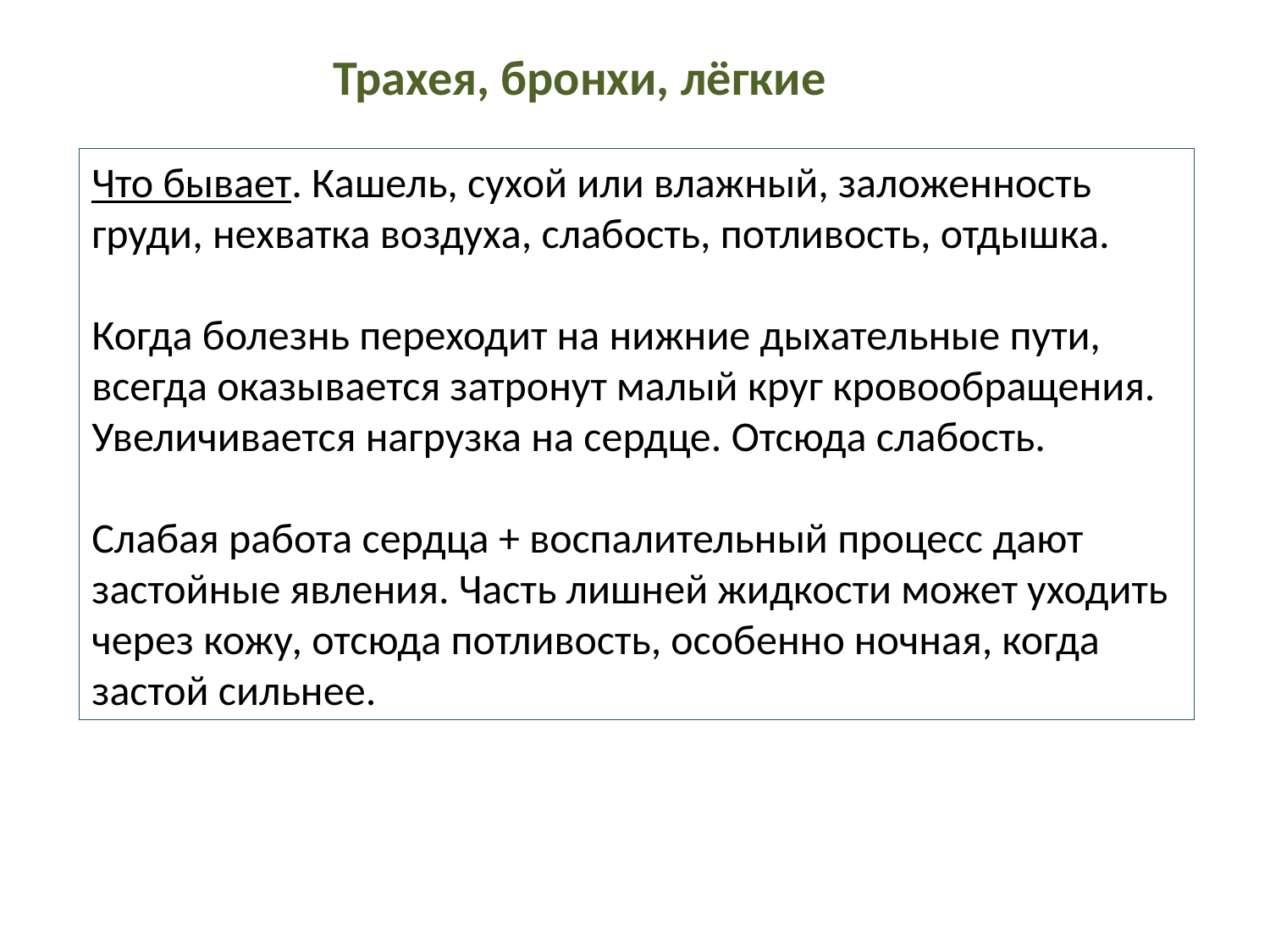

Трахея, бронхи, лёгкие
Что бывает. Кашель, сухой или влажный, заложенность груди, нехватка воздуха, слабость, потливость, отдышка.
Когда болезнь переходит на нижние дыхательные пути, всегда оказывается затронут малый круг кровообращения. Увеличивается нагрузка на сердце. Отсюда слабость.

Слабая работа сердца + воспалительный процесс дают застойные явления. Часть лишней жидкости может уходить через кожу, отсюда потливость, особенно ночная, когда застой сильнее.